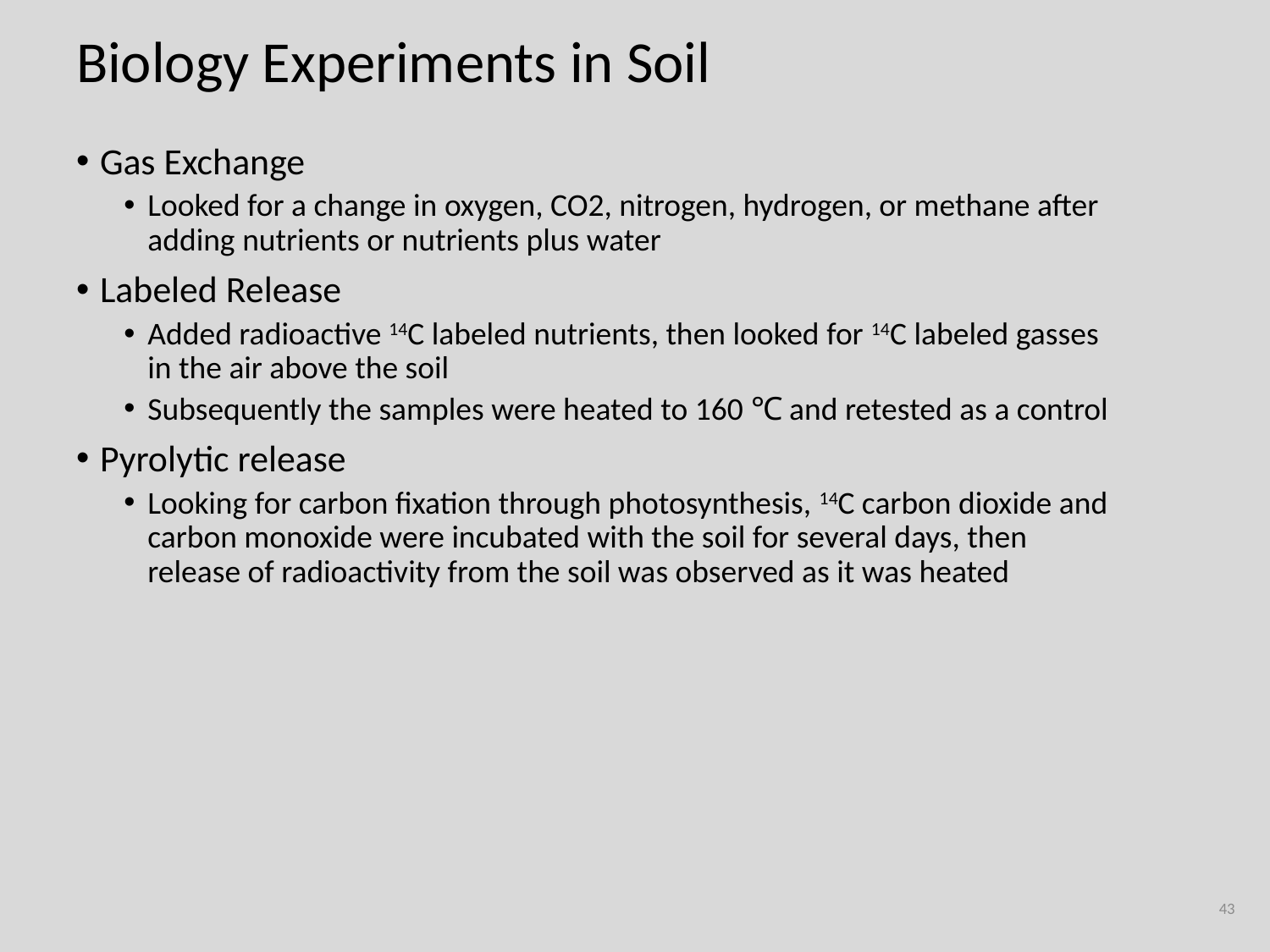

# Biology Experiments in Soil
Gas Exchange
Looked for a change in oxygen, CO2, nitrogen, hydrogen, or methane after adding nutrients or nutrients plus water
Labeled Release
Added radioactive 14C labeled nutrients, then looked for 14C labeled gasses in the air above the soil
Subsequently the samples were heated to 160 ℃ and retested as a control
Pyrolytic release
Looking for carbon fixation through photosynthesis, 14C carbon dioxide and carbon monoxide were incubated with the soil for several days, then release of radioactivity from the soil was observed as it was heated
43